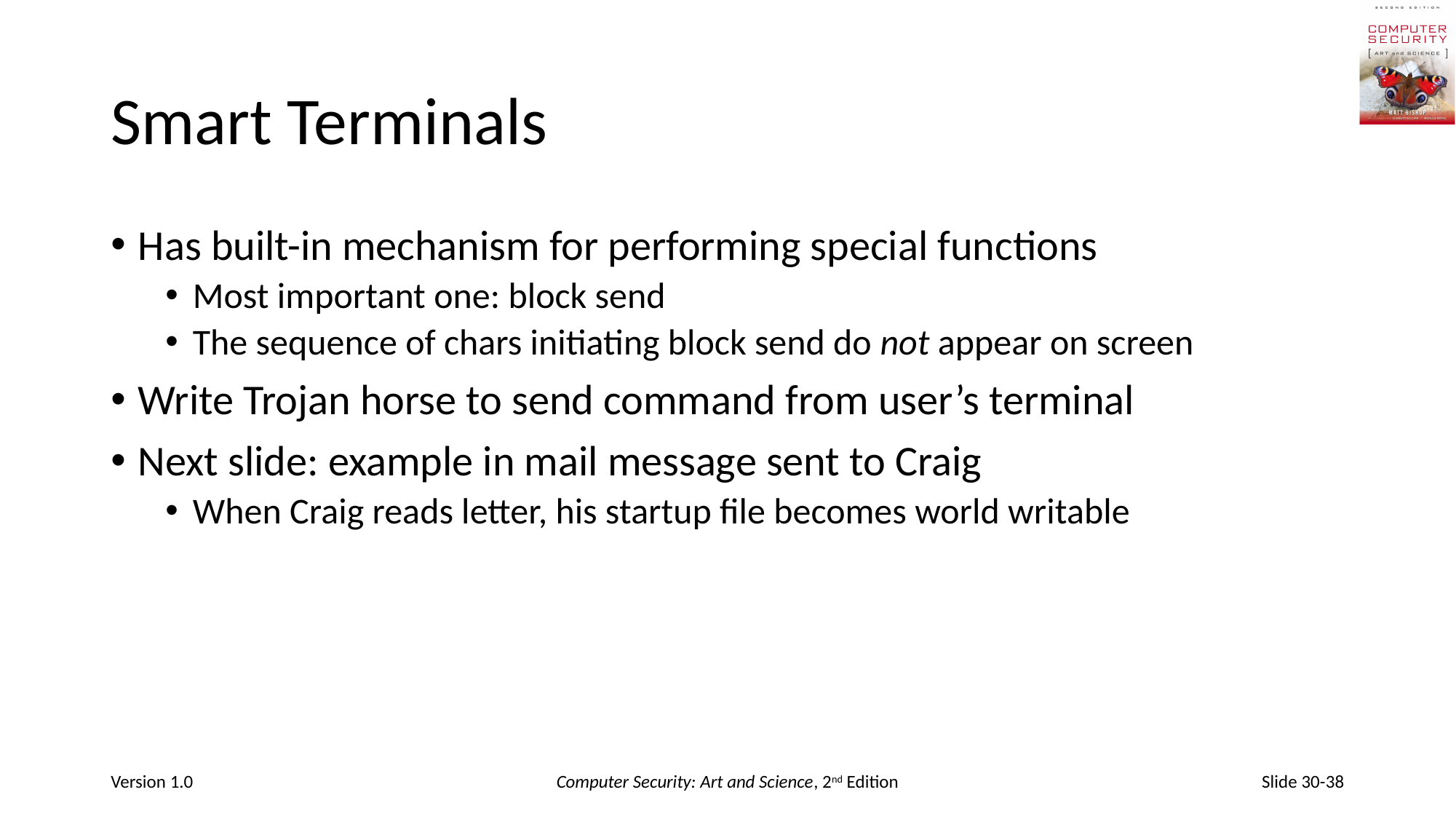

# Smart Terminals
Has built-in mechanism for performing special functions
Most important one: block send
The sequence of chars initiating block send do not appear on screen
Write Trojan horse to send command from user’s terminal
Next slide: example in mail message sent to Craig
When Craig reads letter, his startup file becomes world writable
Version 1.0
Computer Security: Art and Science, 2nd Edition
Slide 30-38